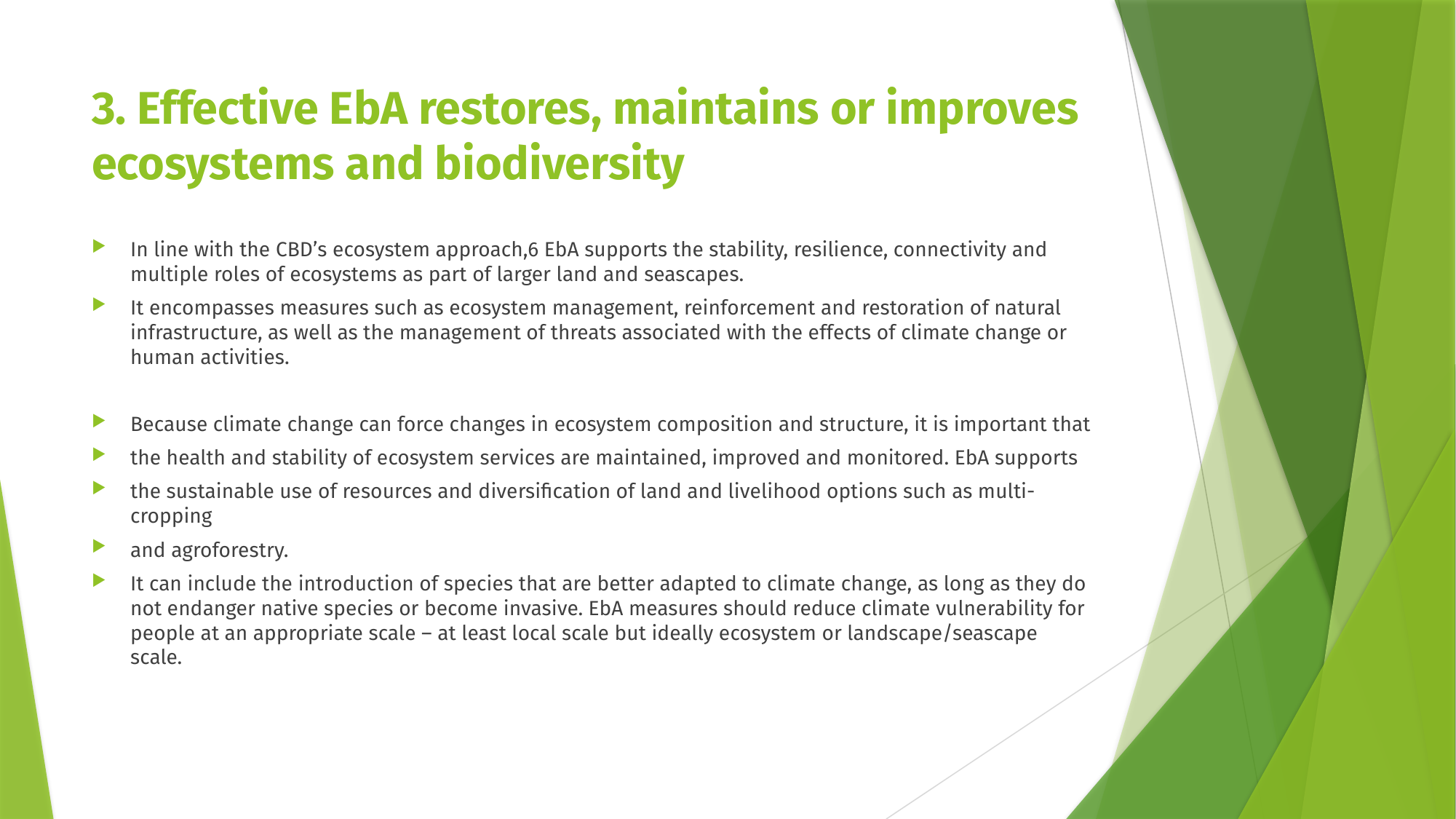

# 3. Effective EbA restores, maintains or improves ecosystems and biodiversity
In line with the CBD’s ecosystem approach,6 EbA supports the stability, resilience, connectivity and multiple roles of ecosystems as part of larger land and seascapes.
It encompasses measures such as ecosystem management, reinforcement and restoration of natural infrastructure, as well as the management of threats associated with the effects of climate change or human activities.

Because climate change can force changes in ecosystem composition and structure, it is important that
the health and stability of ecosystem services are maintained, improved and monitored. EbA supports
the sustainable use of resources and diversification of land and livelihood options such as multi-cropping
and agroforestry.
It can include the introduction of species that are better adapted to climate change, as long as they do not endanger native species or become invasive. EbA measures should reduce climate vulnerability for people at an appropriate scale – at least local scale but ideally ecosystem or landscape/seascape scale.